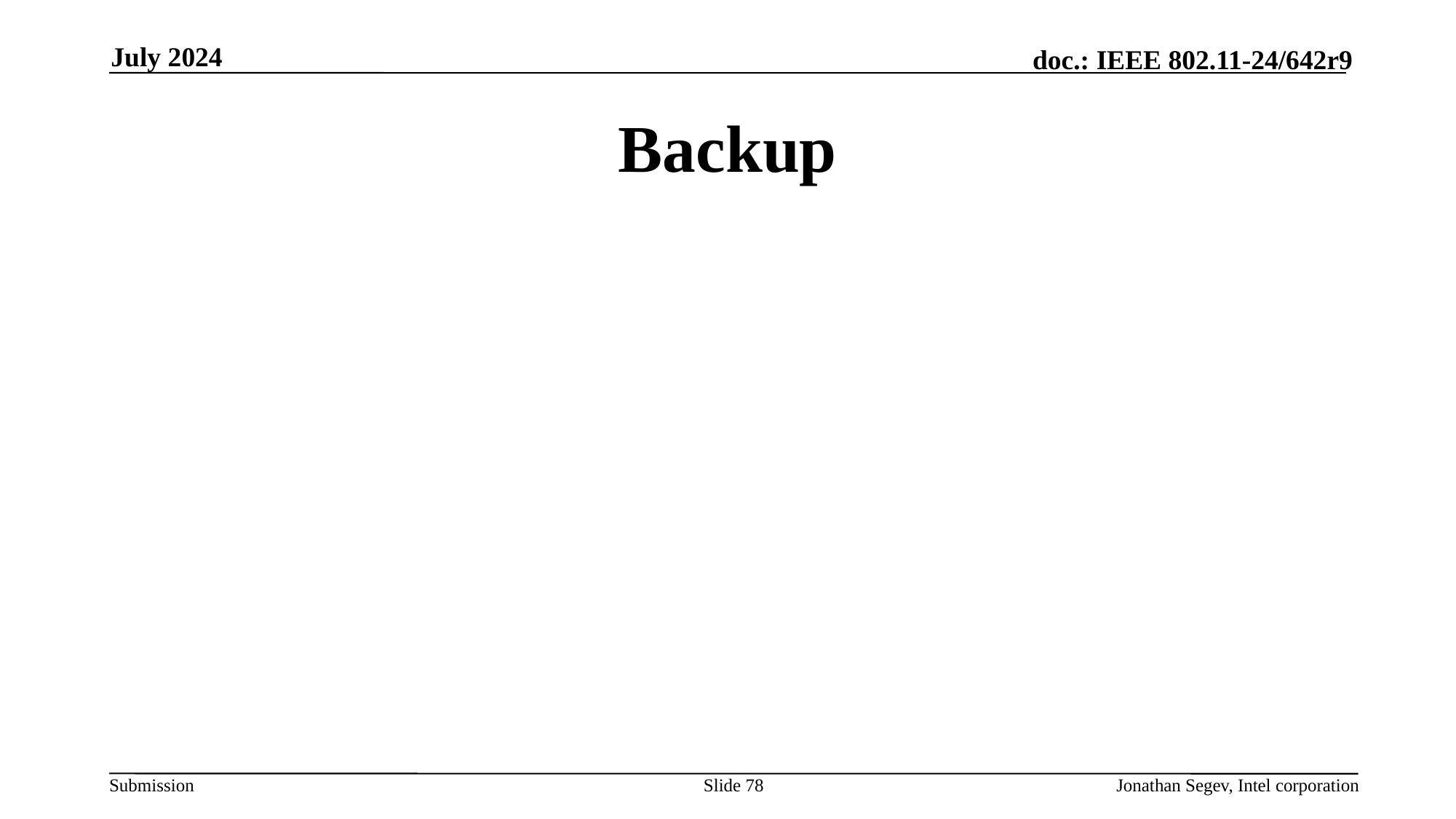

July 2024
# Backup

Slide 78
Jonathan Segev, Intel corporation